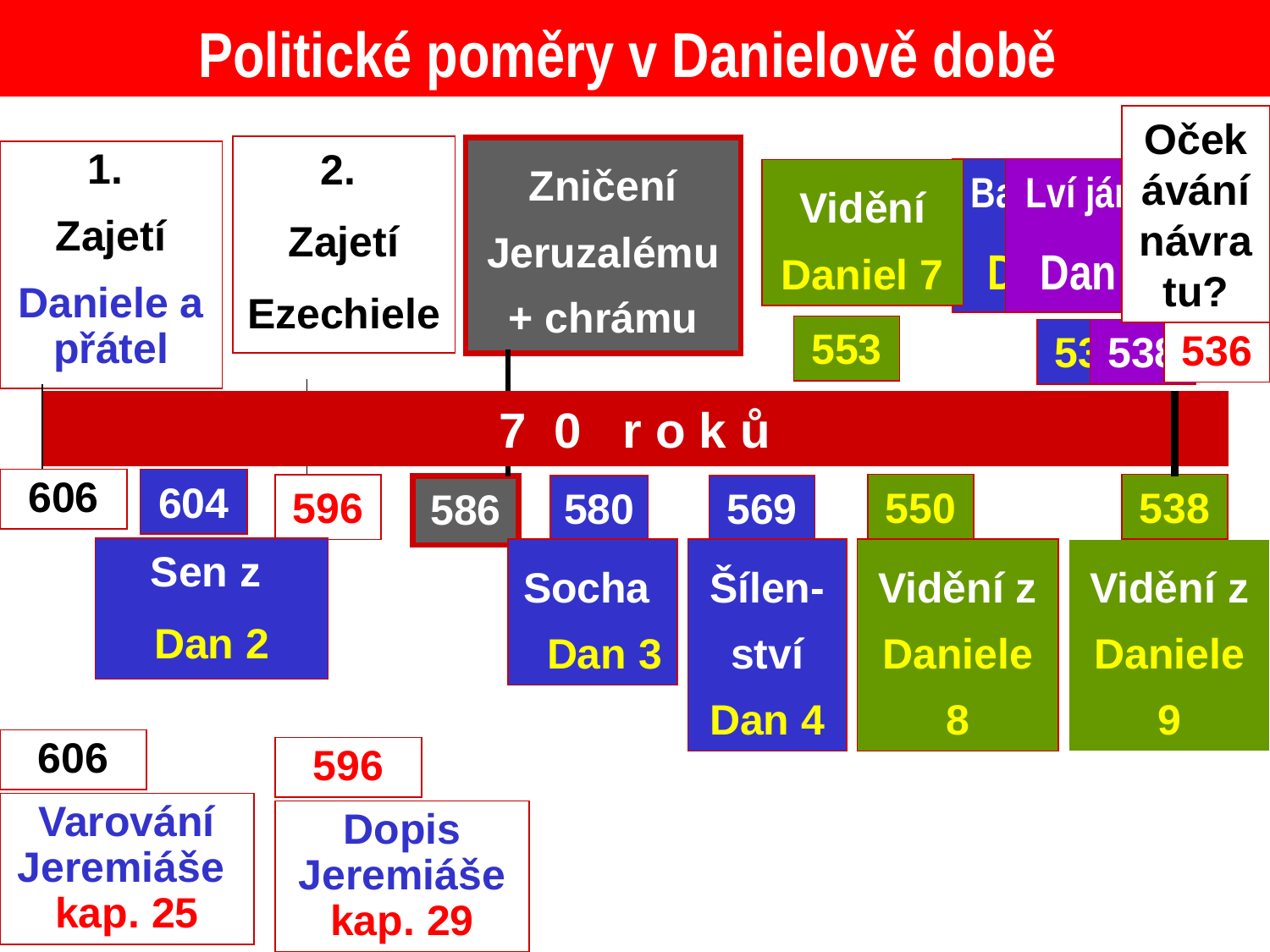

Politické poměry v Danielově době
Očekávání návratu?
536
2.
Zajetí
Ezechiele
596
Zničení Jeruzalému + chrámu
586
1.
Zajetí
Daniele a přátel
606
Balsazar
Dan 5
539
Lví jáma
Dan 5
538
Vidění Daniel 7
553
7  0   r o k ů
604
Sen z
Dan 2
550
Vidění z Daniele 8
538
Vidění z Daniele 9
Vision von Daniel 9
580
Socha    Dan 3
569
Šílen-ství Dan 4
606
Varování Jeremiáše  kap. 25
596
Dopis Jeremiáše kap. 29